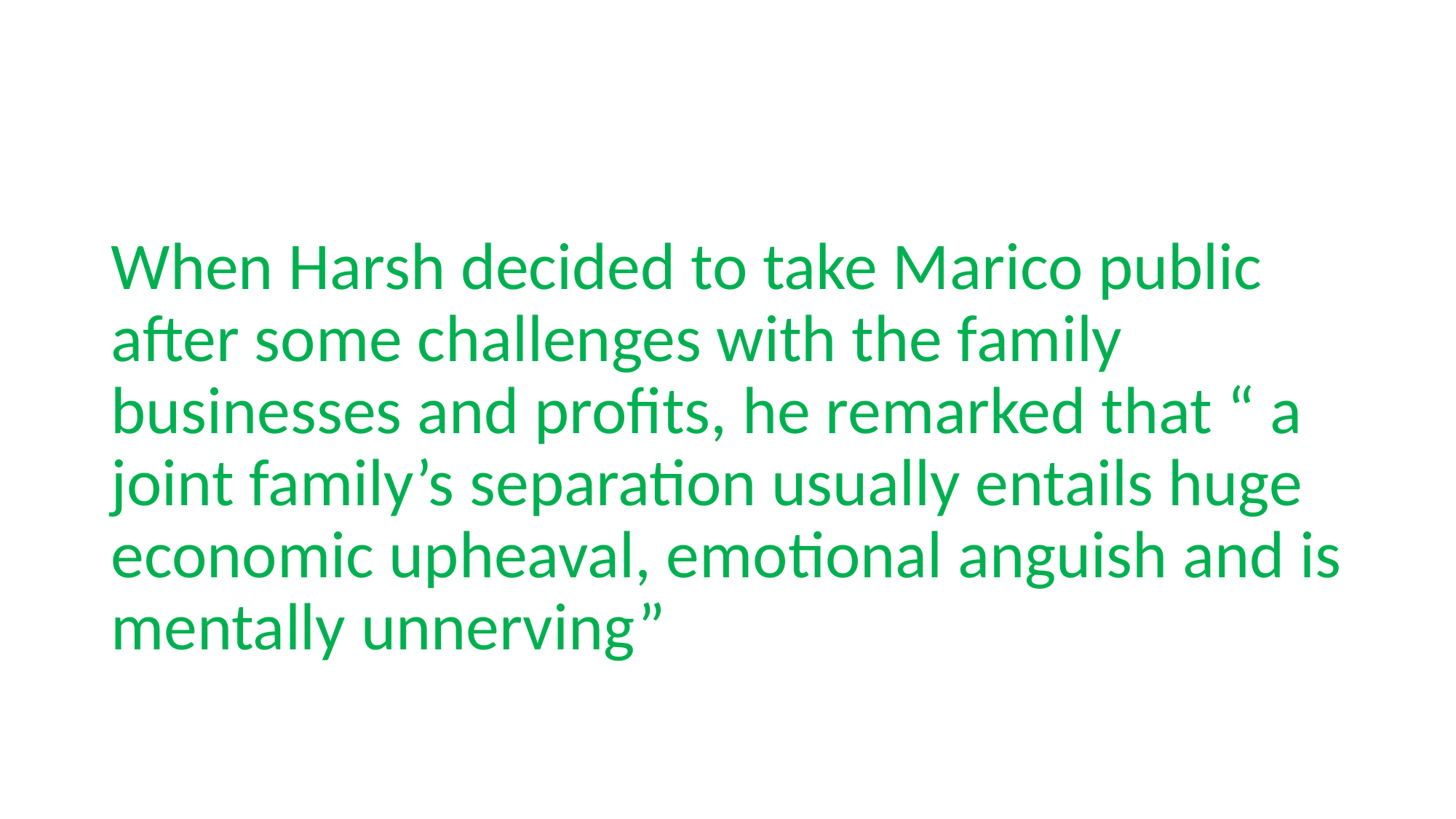

# When Harsh decided to take Marico public after some challenges with the family businesses and profits, he remarked that “ a joint family’s separation usually entails huge economic upheaval, emotional anguish and is mentally unnerving”